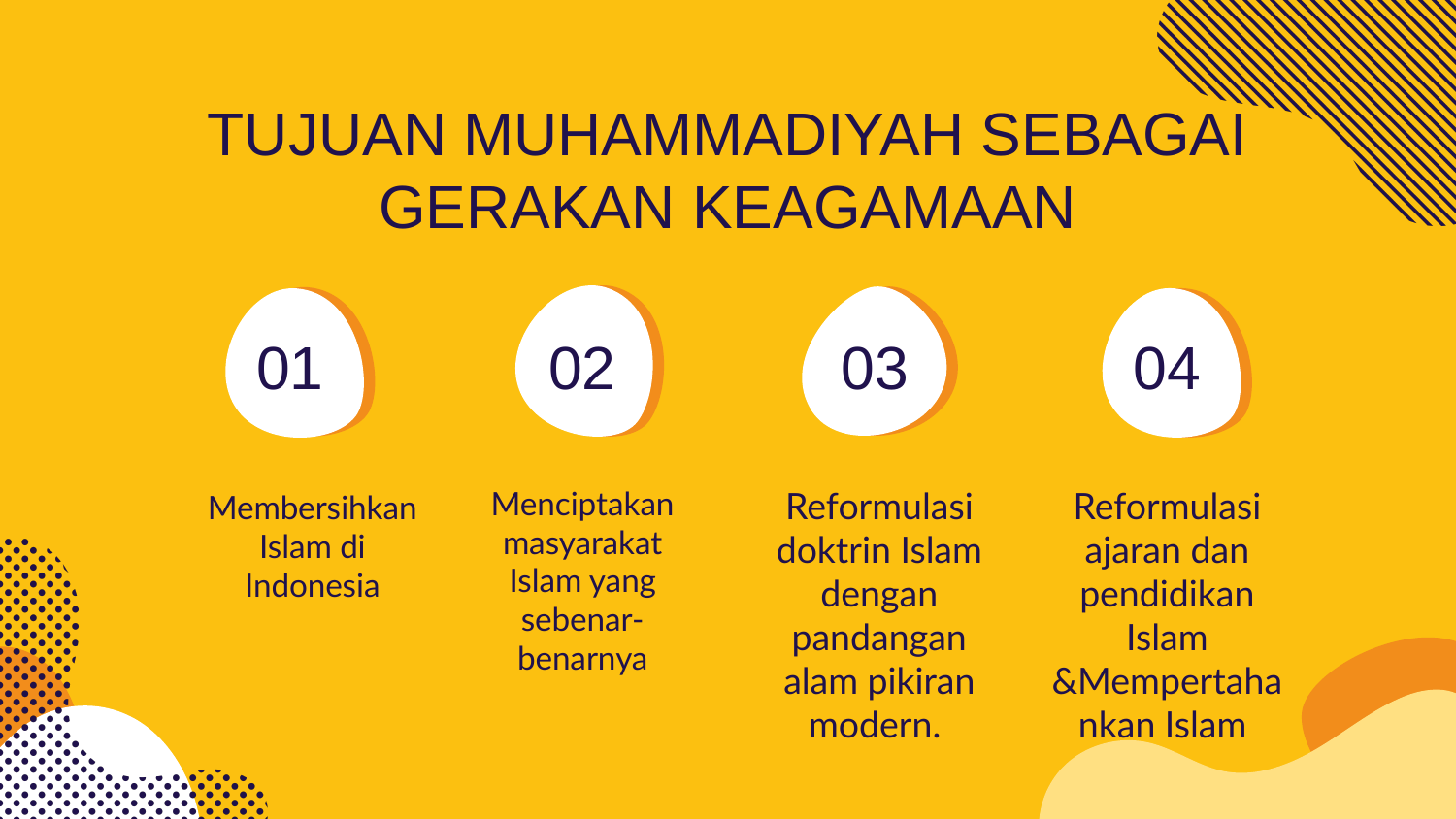

# TUJUAN MUHAMMADIYAH SEBAGAI GERAKAN KEAGAMAAN

01
02
03
04
Menciptakan masyarakat Islam yang sebenar-benarnya
Reformulasi doktrin Islam dengan pandangan alam pikiran modern.
Reformulasi ajaran dan pendidikan Islam &Mempertahankan Islam
Membersihkan Islam di Indonesia